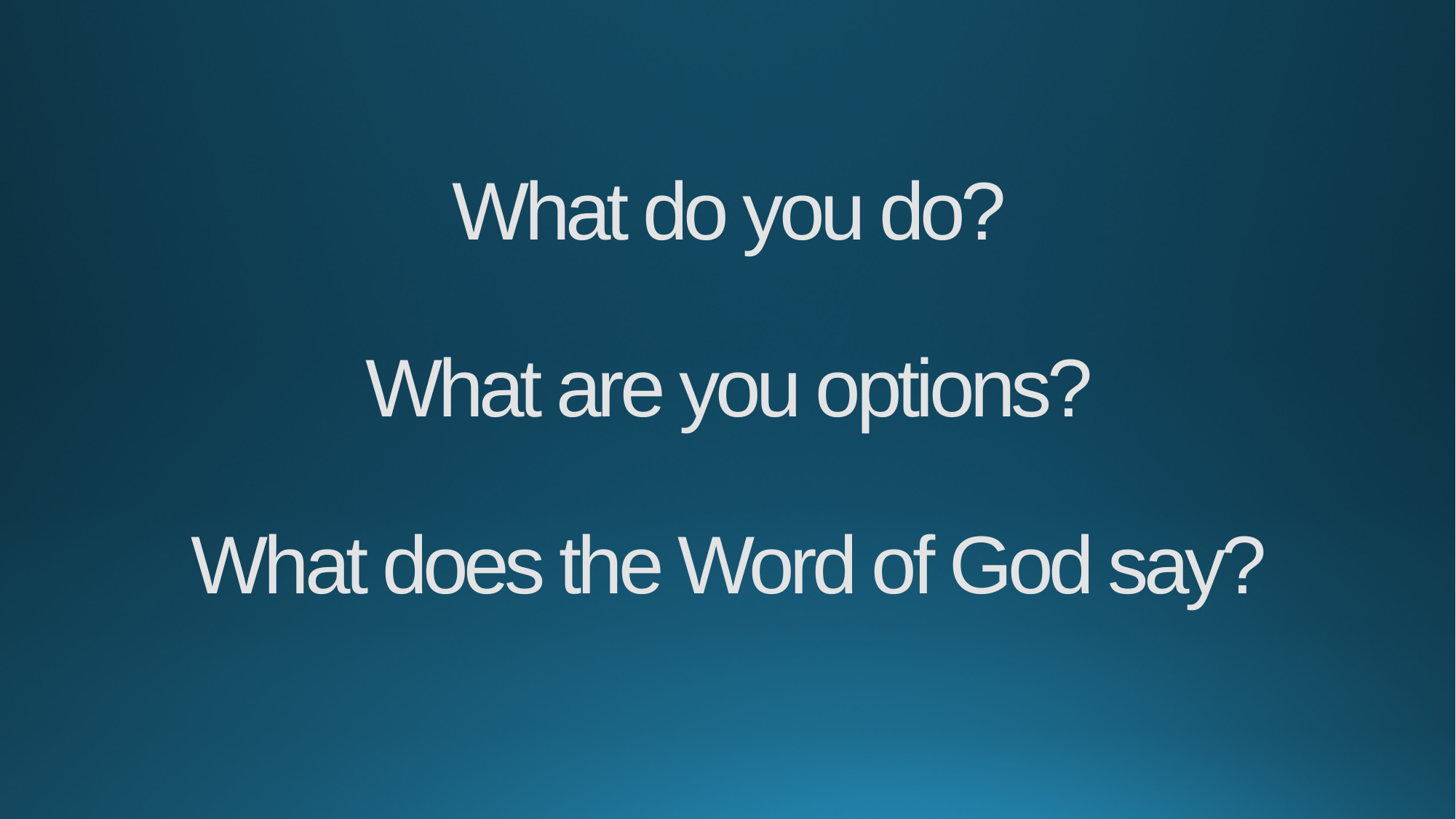

What do you do?

What are you options?

What does the Word of God say?